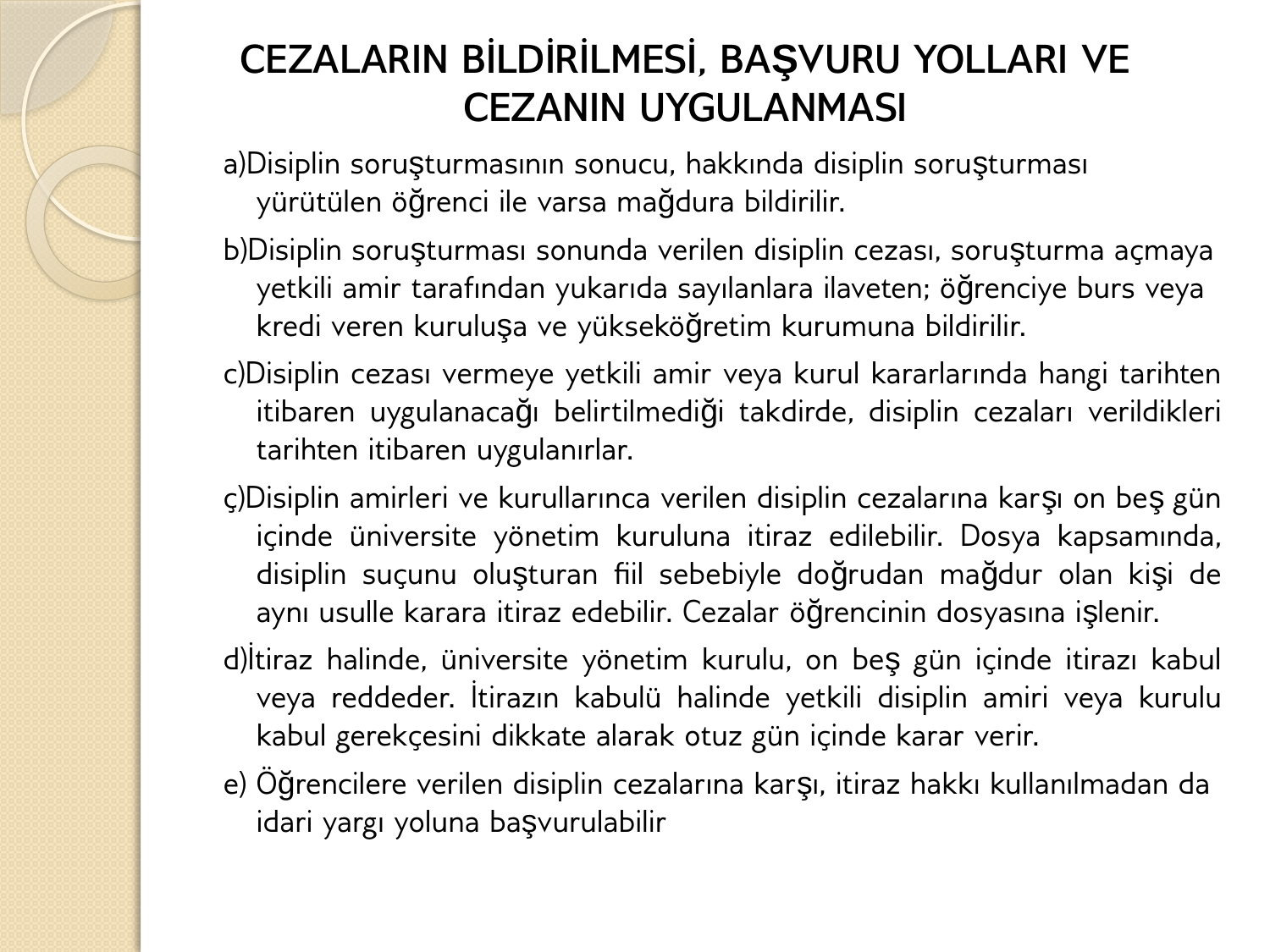

# CEZALARIN BİLDİRİLMESİ, BAŞVURU YOLLARI VE CEZANIN UYGULANMASI
a)Disiplin soruşturmasının sonucu, hakkında disiplin soruşturması yürütülen öğrenci ile varsa mağdura bildirilir.
b)Disiplin soruşturması sonunda verilen disiplin cezası, soruşturma açmaya yetkili amir tarafından yukarıda sayılanlara ilaveten; öğrenciye burs veya kredi veren kuruluşa ve yükseköğretim kurumuna bildirilir.
c)Disiplin cezası vermeye yetkili amir veya kurul kararlarında hangi tarihten itibaren uygulanacağı belirtilmediği takdirde, disiplin cezaları verildikleri tarihten itibaren uygulanırlar.
ç)Disiplin amirleri ve kurullarınca verilen disiplin cezalarına karşı on beş gün içinde üniversite yönetim kuruluna itiraz edilebilir. Dosya kapsamında, disiplin suçunu oluşturan fiil sebebiyle doğrudan mağdur olan kişi de aynı usulle karara itiraz edebilir. Cezalar öğrencinin dosyasına işlenir.
d)İtiraz halinde, üniversite yönetim kurulu, on beş gün içinde itirazı kabul veya reddeder. İtirazın kabulü halinde yetkili disiplin amiri veya kurulu kabul gerekçesini dikkate alarak otuz gün içinde karar verir.
e) Öğrencilere verilen disiplin cezalarına karşı, itiraz hakkı kullanılmadan da idari yargı yoluna başvurulabilir